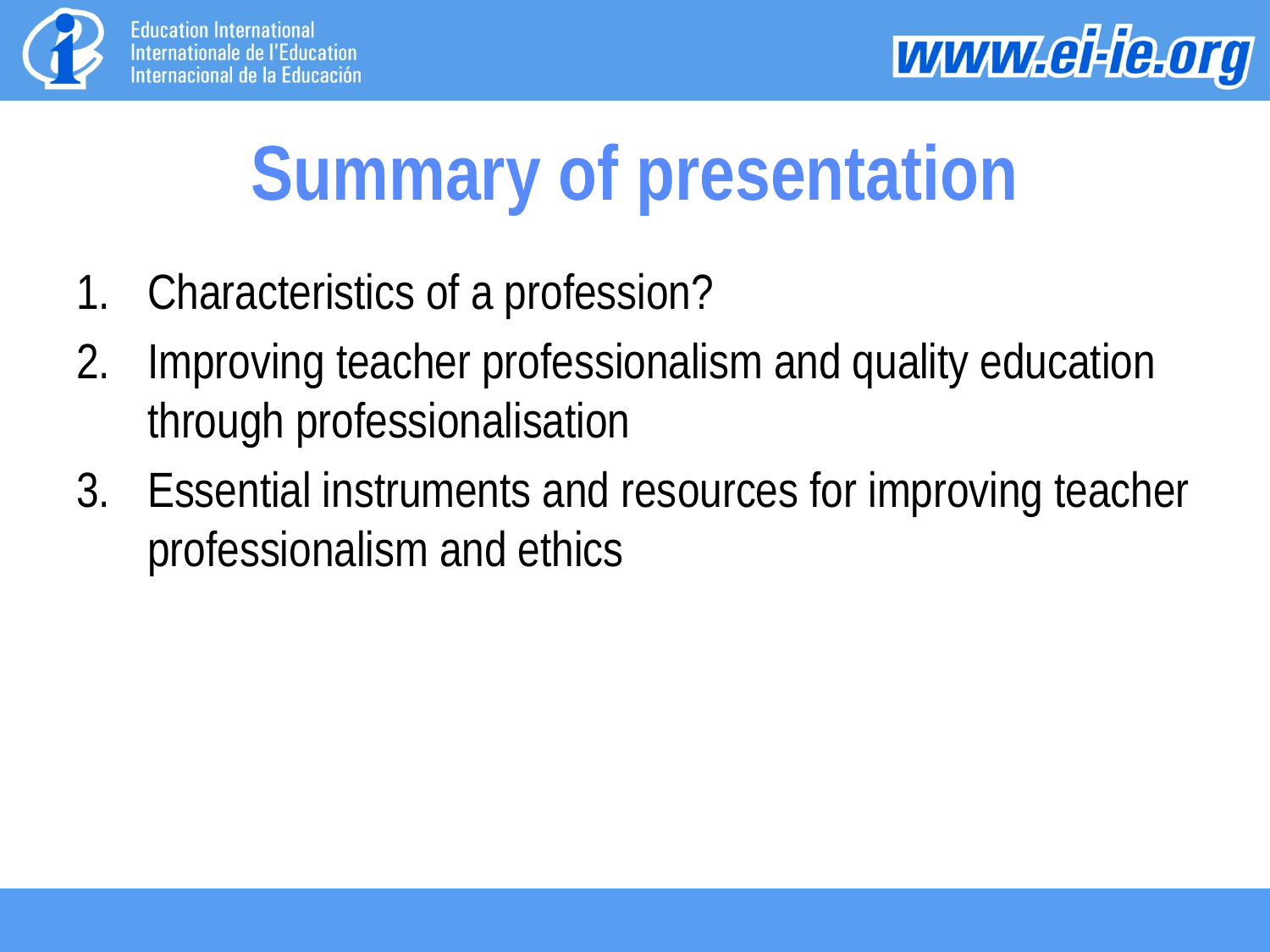

# Summary of presentation
Characteristics of a profession?
Improving teacher professionalism and quality education through professionalisation
Essential instruments and resources for improving teacher professionalism and ethics